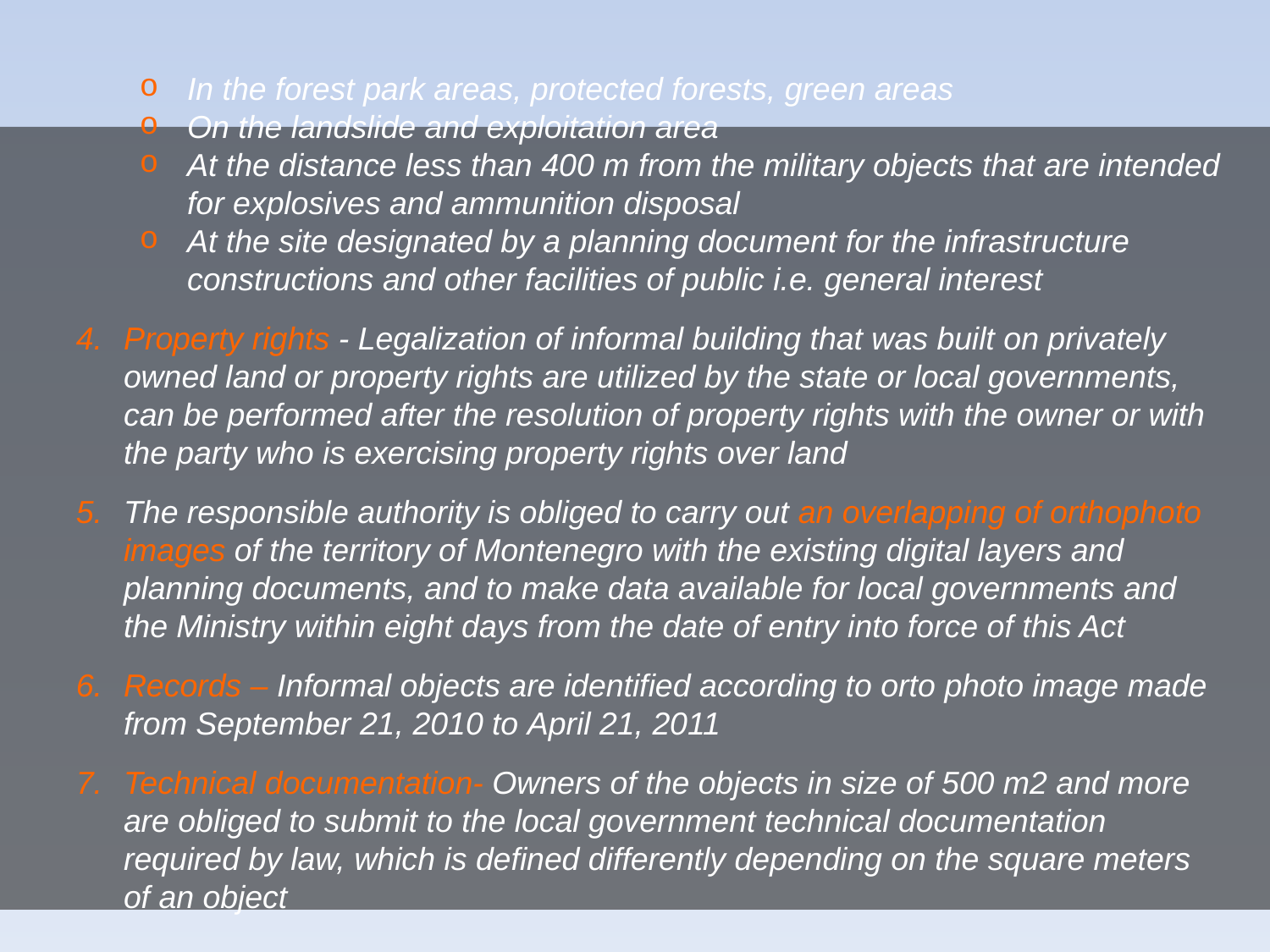

In the forest park areas, protected forests, green areas
On the landslide and exploitation area
At the distance less than 400 m from the military objects that are intended for explosives and ammunition disposal
At the site designated by a planning document for the infrastructure constructions and other facilities of public i.e. general interest
Property rights - Legalization of informal building that was built on privately owned land or property rights are utilized by the state or local governments, can be performed after the resolution of property rights with the owner or with the party who is exercising property rights over land
The responsible authority is obliged to carry out an overlapping of orthophoto images of the territory of Montenegro with the existing digital layers and planning documents, and to make data available for local governments and the Ministry within eight days from the date of entry into force of this Act
Records – Informal objects are identified according to orto photo image made from September 21, 2010 to April 21, 2011
Technical documentation- Owners of the objects in size of 500 m2 and more are obliged to submit to the local government technical documentation required by law, which is defined differently depending on the square meters of an object